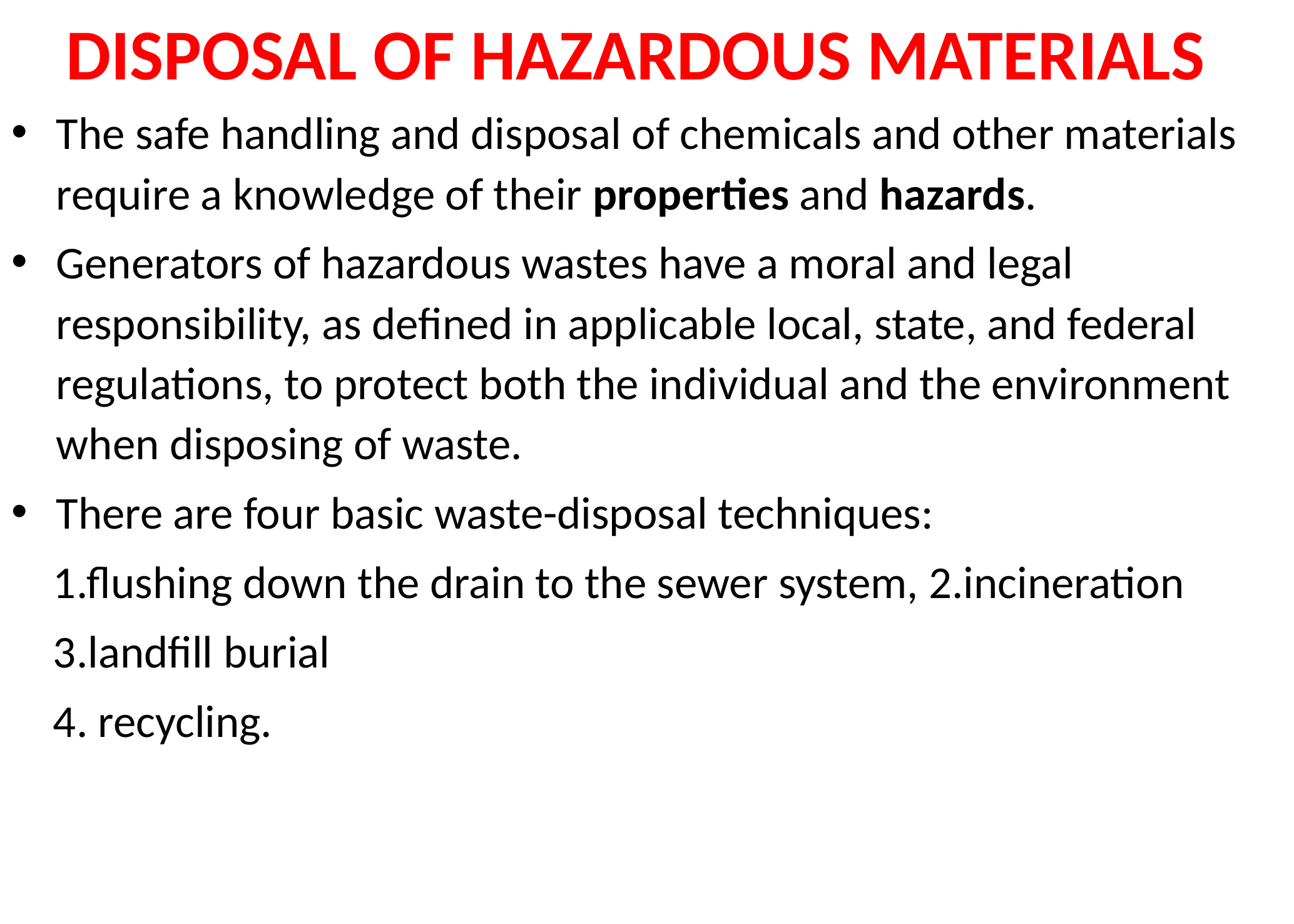

# DISPOSAL OF HAZARDOUS MATERIALS
The safe handling and disposal of chemicals and other materials require a knowledge of their properties and hazards.
Generators of hazardous wastes have a moral and legal responsibility, as defined in applicable local, state, and federal regulations, to protect both the individual and the environment when disposing of waste.
There are four basic waste-disposal techniques:
    1.flushing down the drain to the sewer system, 2.incineration
    3.landfill burial
    4. recycling.